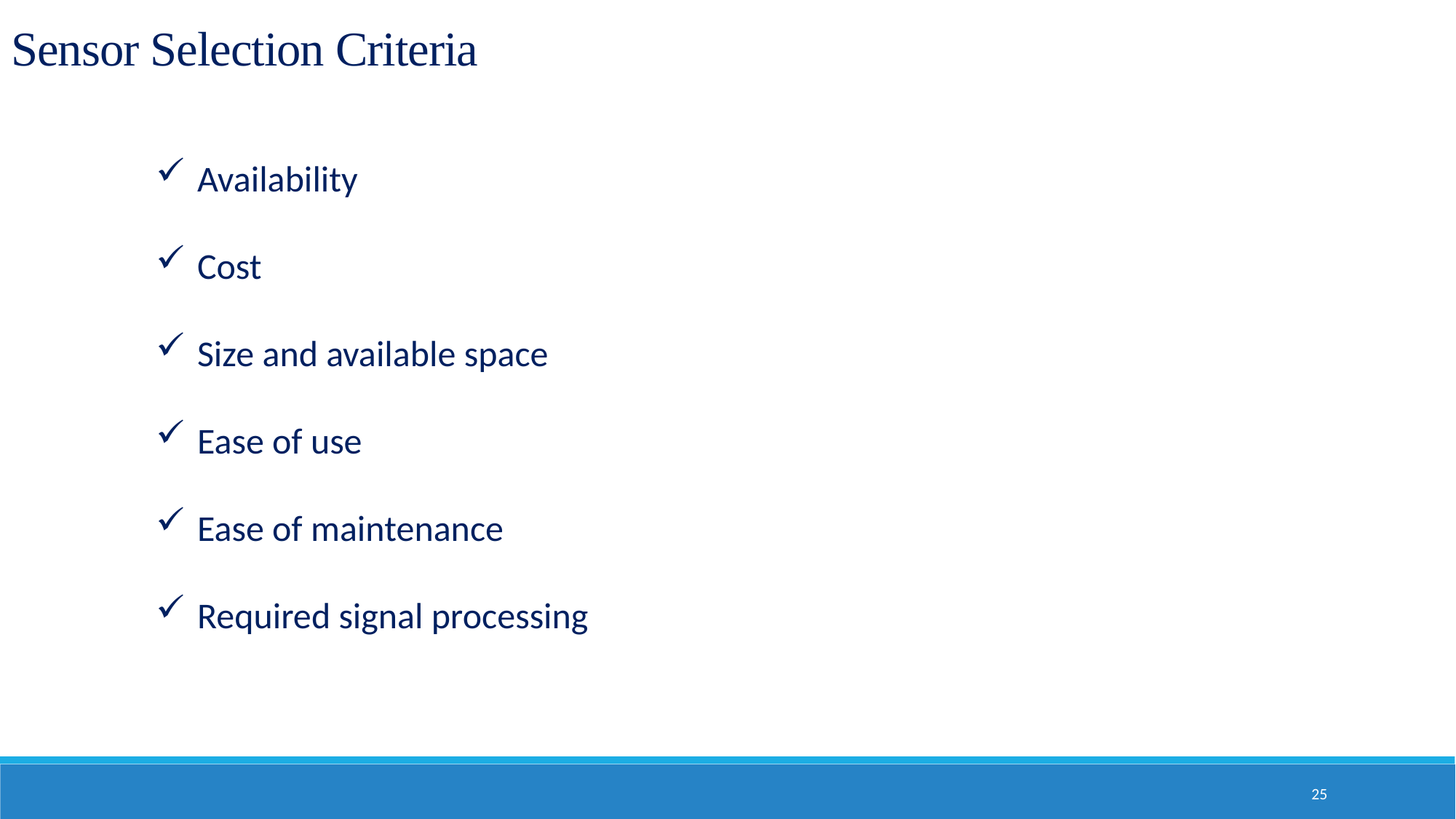

Sensor Selection Criteria

Availability

Cost

Size and available space

Ease of use

Ease of maintenance

Required signal processing
25